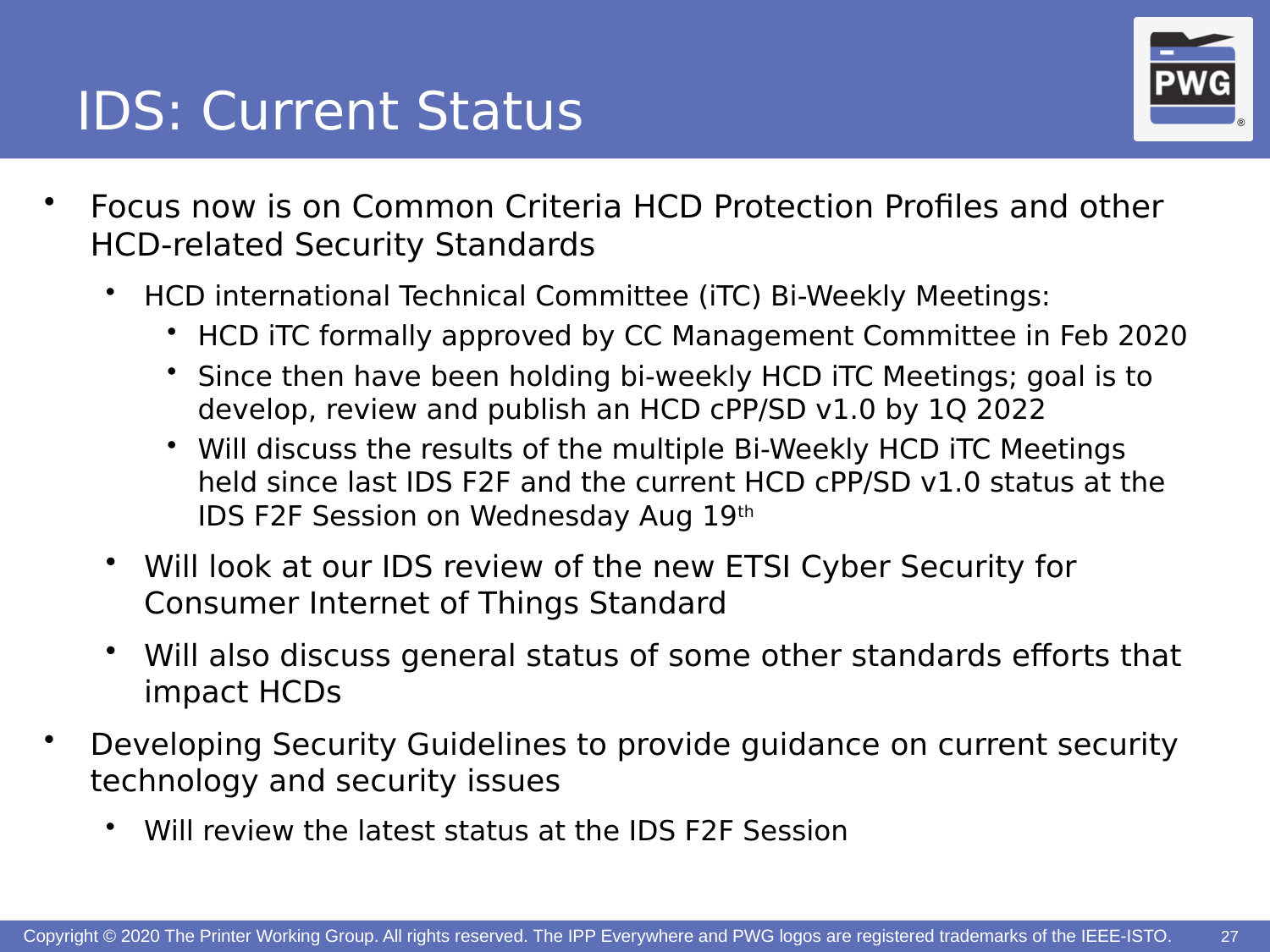

# IDS: Current Status
Focus now is on Common Criteria HCD Protection Profiles and other HCD-related Security Standards
HCD international Technical Committee (iTC) Bi-Weekly Meetings:
HCD iTC formally approved by CC Management Committee in Feb 2020
Since then have been holding bi-weekly HCD iTC Meetings; goal is to develop, review and publish an HCD cPP/SD v1.0 by 1Q 2022
Will discuss the results of the multiple Bi-Weekly HCD iTC Meetings held since last IDS F2F and the current HCD cPP/SD v1.0 status at the IDS F2F Session on Wednesday Aug 19th
Will look at our IDS review of the new ETSI Cyber Security for Consumer Internet of Things Standard
Will also discuss general status of some other standards efforts that impact HCDs
Developing Security Guidelines to provide guidance on current security technology and security issues
Will review the latest status at the IDS F2F Session

27